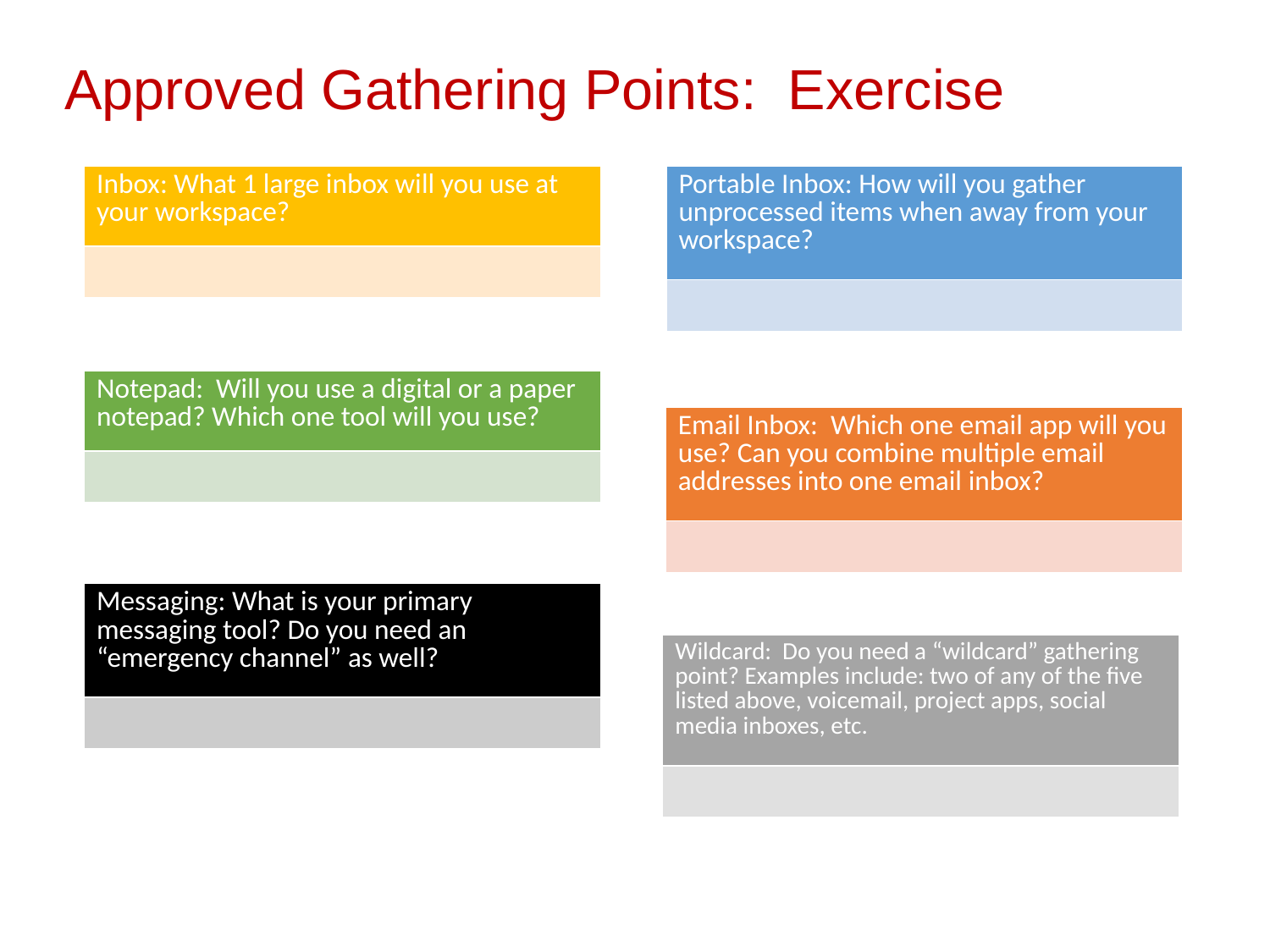

Approved Gathering Points:  Exercise

| Inbox: What 1 large inbox will you use at your workspace? |
| --- |
|  |
| Portable Inbox: How will you gather unprocessed items when away from your workspace? |
| --- |
|  |
| Notepad: Will you use a digital or a paper notepad? Which one tool will you use? |
| --- |
|  |

| Email Inbox: Which one email app will you use? Can you combine multiple email addresses into one email inbox? |
| --- |
|  |

| Messaging: What is your primary messaging tool? Do you need an “emergency channel” as well? |
| --- |
|  |
| Wildcard: Do you need a “wildcard” gathering point? Examples include: two of any of the five listed above, voicemail, project apps, social media inboxes, etc. |
| --- |
|  |